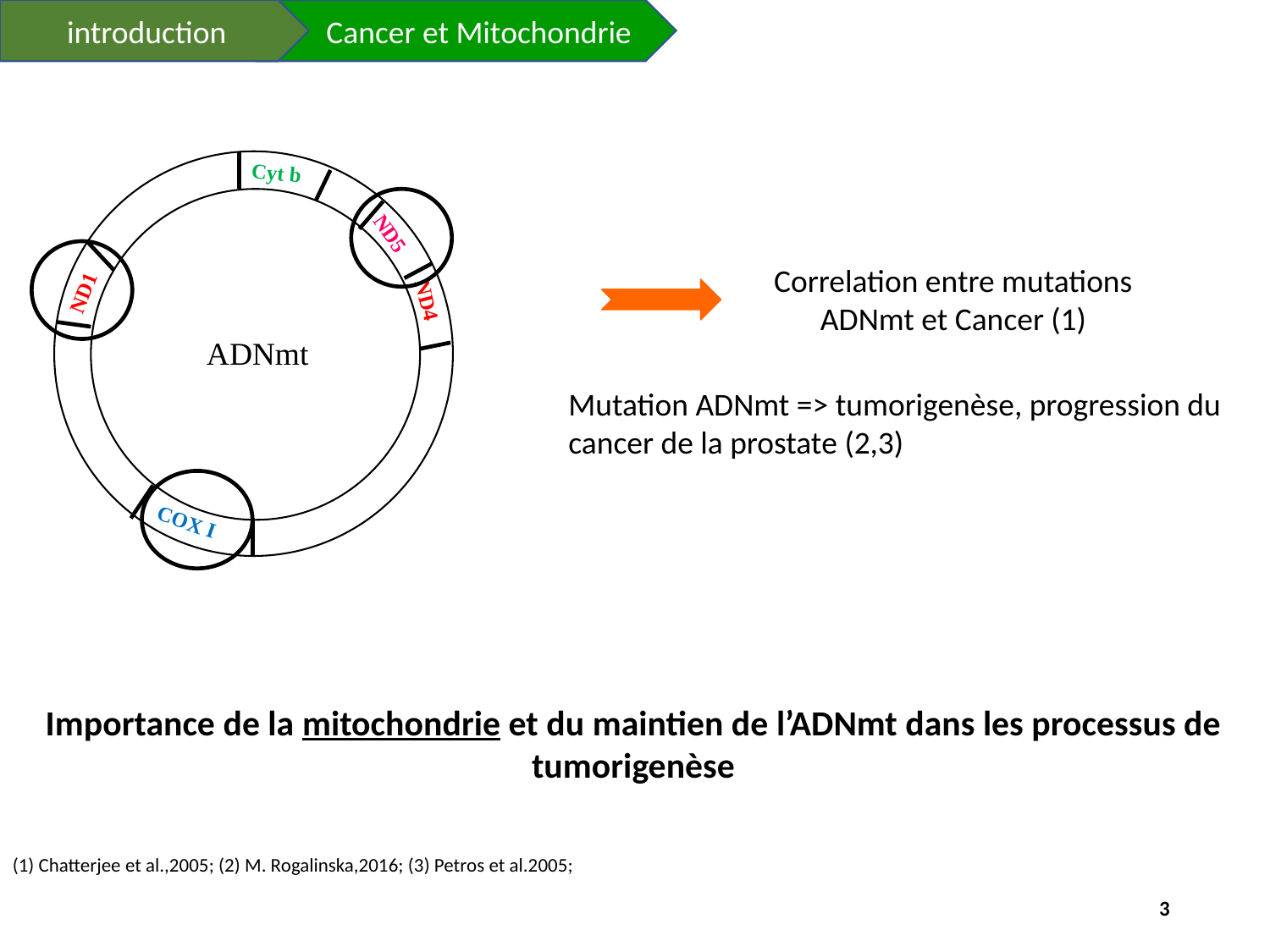

introduction
        Cancer et Mitochondrie

Cyt b
ND5
ND1
ND4
COX I
ADNmt

Correlation entre mutations ADNmt et Cancer (1)

Mutation ADNmt => tumorigenèse, progression du cancer de la prostate (2,3)

Importance de la mitochondrie et du maintien de l’ADNmt dans les processus de tumorigenèse
(1) Chatterjee et al.,2005; (2) M. Rogalinska,2016; (3) Petros et al.2005;
3